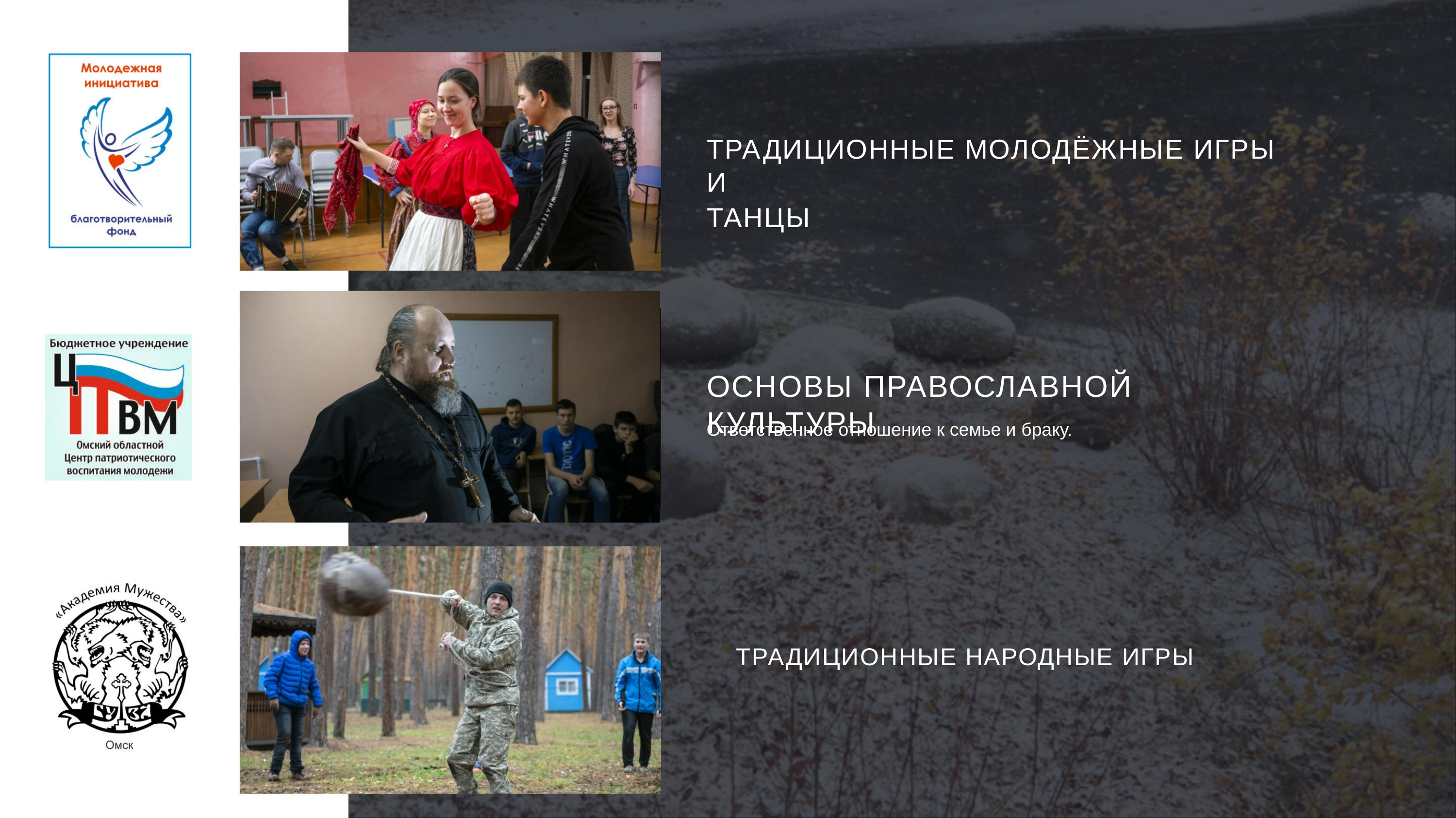

ТРАДИЦИОННЫЕ МОЛОДЁЖНЫЕ ИГРЫ И
ТАНЦЫ
ОСНОВЫ ПРАВОСЛАВНОЙ КУЛЬТУРЫ
Ответственное отношение к семье и браку.
ТРАДИЦИОННЫЕ НАРОДНЫЕ ИГРЫ